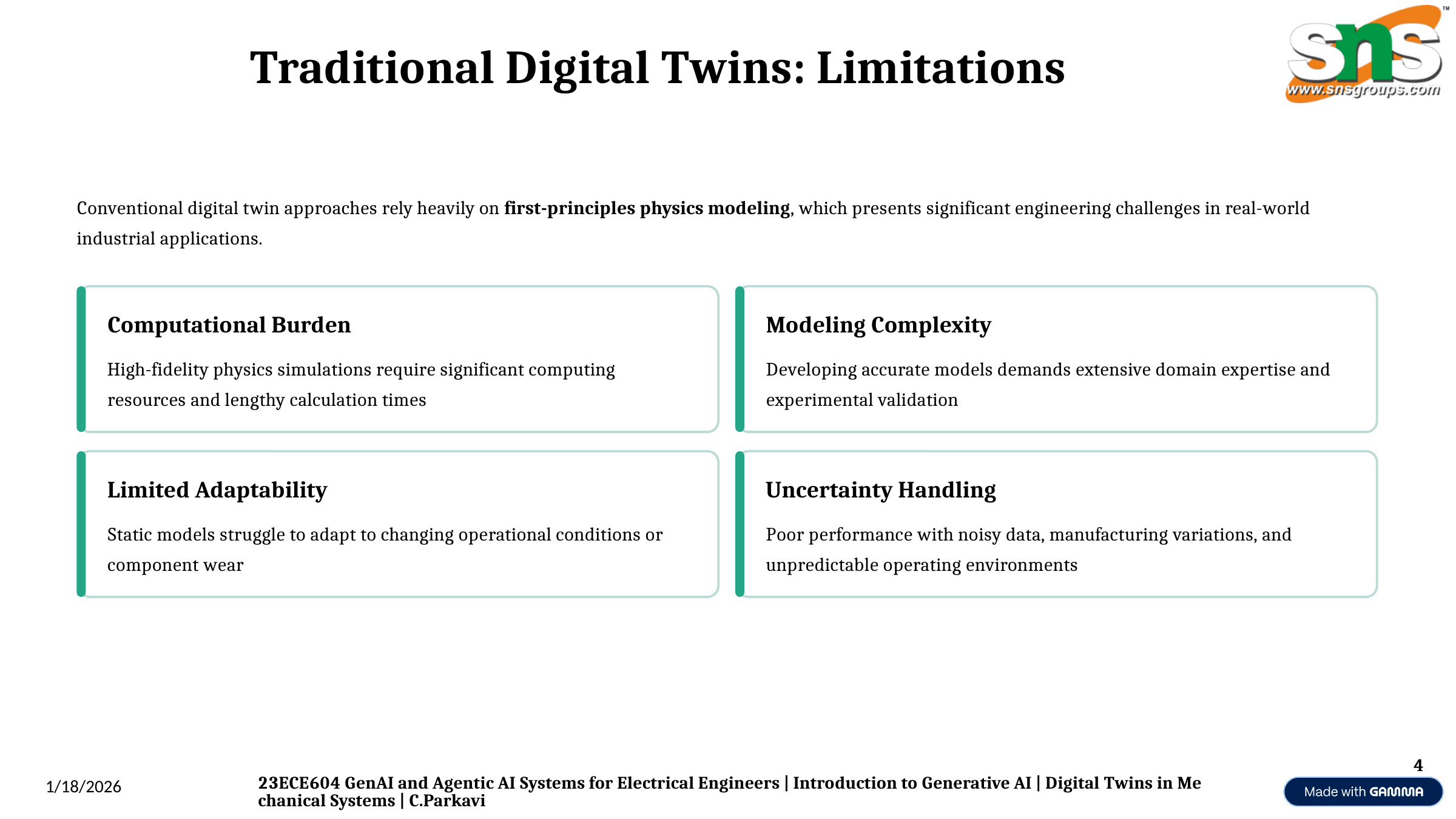

Traditional Digital Twins: Limitations

Conventional digital twin approaches rely heavily on first-principles physics modeling, which presents significant engineering challenges in real-world industrial applications.

Computational Burden
Modeling Complexity
High-fidelity physics simulations require significant computing resources and lengthy calculation times
Developing accurate models demands extensive domain expertise and experimental validation

Limited Adaptability
Uncertainty Handling
Static models struggle to adapt to changing operational conditions or component wear
Poor performance with noisy data, manufacturing variations, and unpredictable operating environments
4
23ECE604 GenAI and Agentic AI Systems for Electrical Engineers | Introduction to Generative AI | Digital Twins in Mechanical Systems | C.Parkavi
1/18/2026